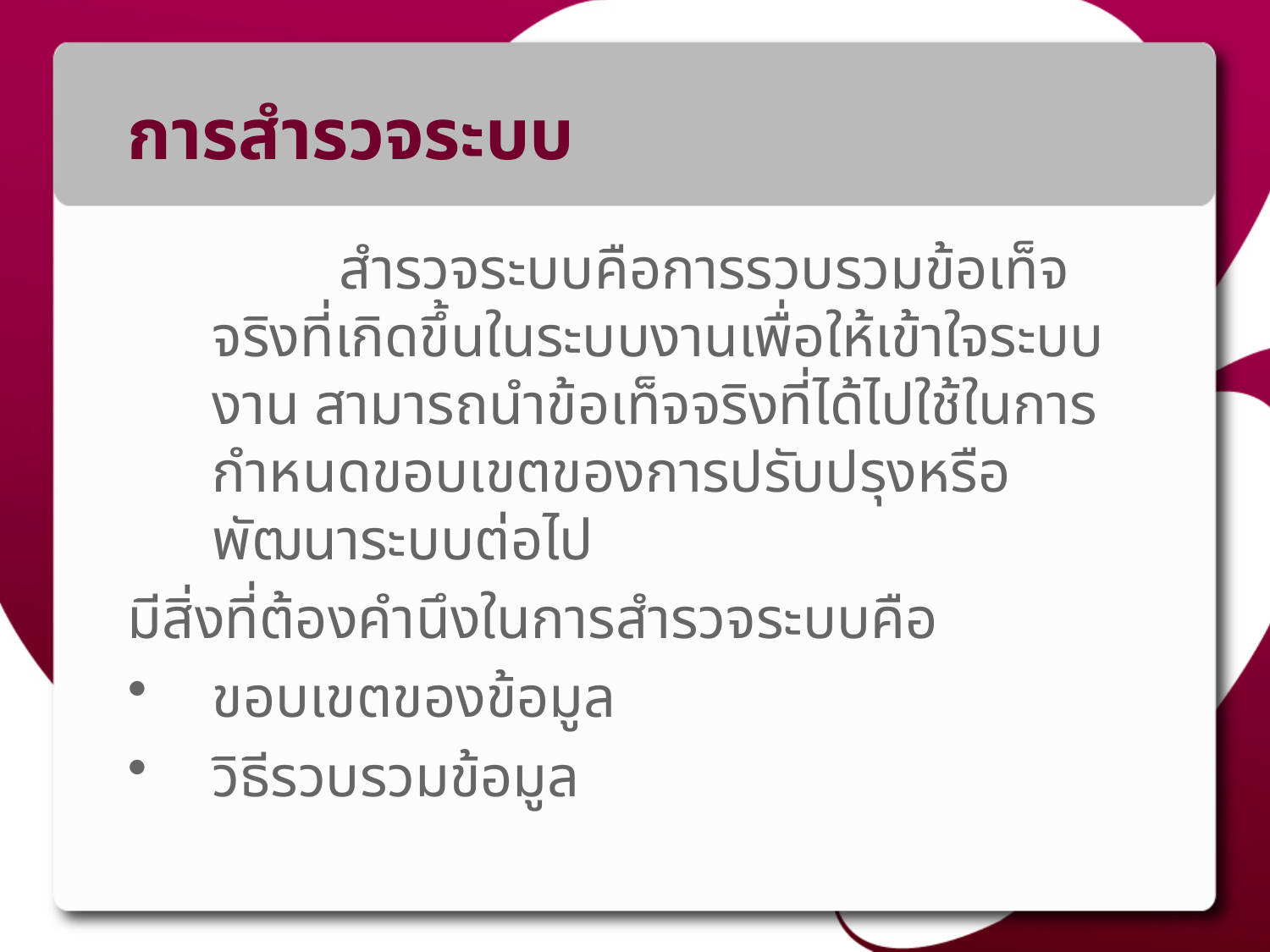

# การสำรวจระบบ
		สำรวจระบบคือการรวบรวมข้อเท็จจริงที่เกิดขึ้นในระบบงานเพื่อให้เข้าใจระบบงาน สามารถนำข้อเท็จจริงที่ได้ไปใช้ในการกำหนดขอบเขตของการปรับปรุงหรือพัฒนาระบบต่อไป
มีสิ่งที่ต้องคำนึงในการสำรวจระบบคือ
ขอบเขตของข้อมูล
วิธีรวบรวมข้อมูล